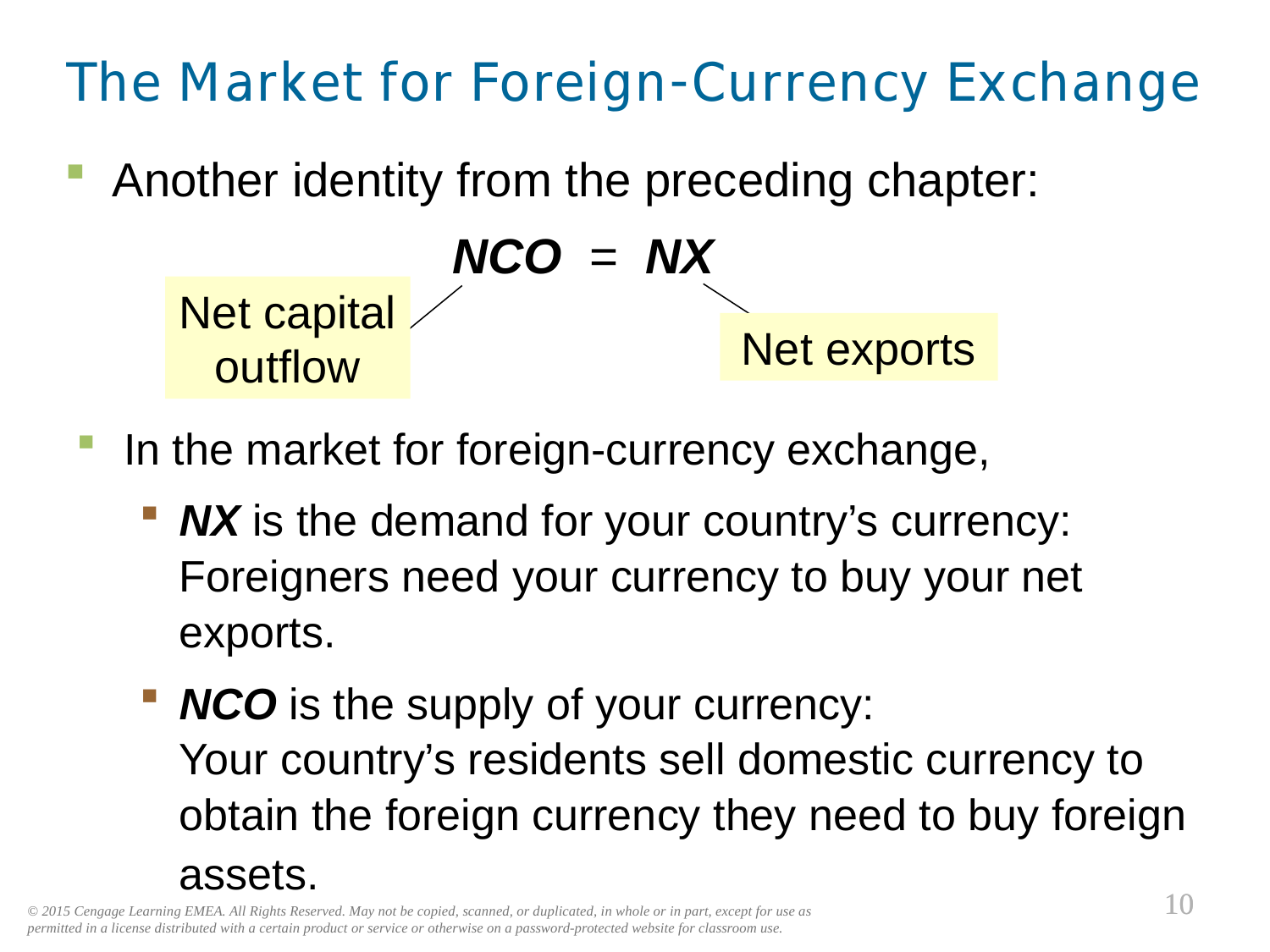

The Market for Foreign-Currency Exchange
0
Another identity from the preceding chapter:
NCO  =  NX
Net capital outflow

Net exports
In the market for foreign-currency exchange,
NX is the demand for your country’s currency:
Foreigners need your currency to buy your net exports.
NCO is the supply of your currency:
Your country’s residents sell domestic currency to obtain the foreign currency they need to buy foreign assets.